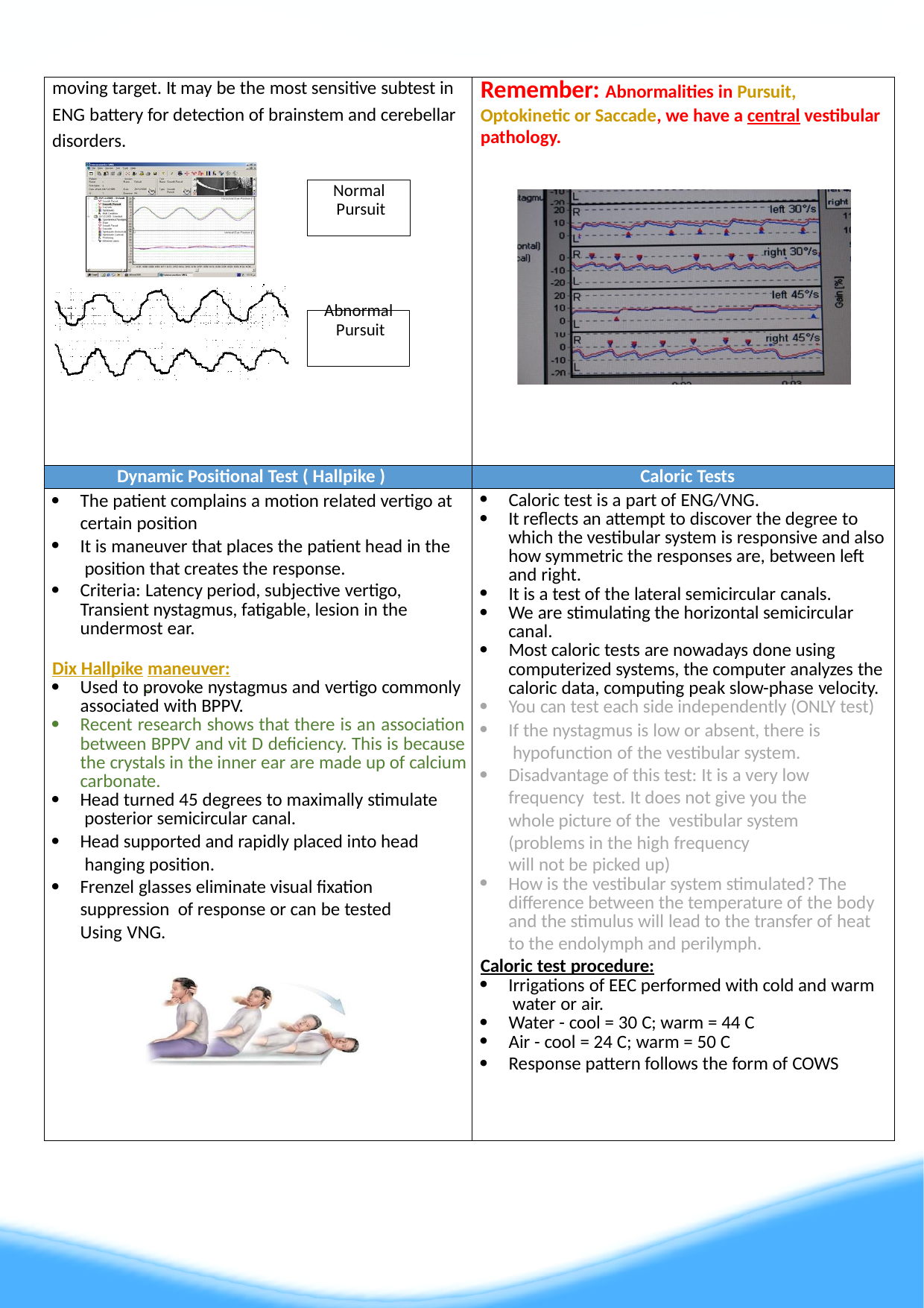

19
| moving target. It may be the most sensitive subtest in ENG battery for detection of brainstem and cerebellar disorders. Normal Pursuit Abnormal Pursuit | Remember: Abnormalities in Pursuit, Optokinetic or Saccade, we have a central vestibular pathology. |
| --- | --- |
| Dynamic Positional Test ( Hallpike ) | Caloric Tests |
| The patient complains a motion related vertigo at certain position It is maneuver that places the patient head in the position that creates the response. Criteria: Latency period, subjective vertigo, Transient nystagmus, fatigable, lesion in the undermost ear. Dix Hallpike maneuver: Used to provoke nystagmus and vertigo commonly associated with BPPV. Recent research shows that there is an association between BPPV and vit D deficiency. This is because the crystals in the inner ear are made up of calcium carbonate. Head turned 45 degrees to maximally stimulate posterior semicircular canal. Head supported and rapidly placed into head hanging position. Frenzel glasses eliminate visual fixation suppression of response or can be tested Using VNG. | Caloric test is a part of ENG/VNG. It reflects an attempt to discover the degree to which the vestibular system is responsive and also how symmetric the responses are, between left and right. It is a test of the lateral semicircular canals. We are stimulating the horizontal semicircular canal. Most caloric tests are nowadays done using computerized systems, the computer analyzes the caloric data, computing peak slow-phase velocity. You can test each side independently (ONLY test) If the nystagmus is low or absent, there is hypofunction of the vestibular system. Disadvantage of this test: It is a very low frequency test. It does not give you the whole picture of the vestibular system (problems in the high frequency will not be picked up) How is the vestibular system stimulated? The difference between the temperature of the body and the stimulus will lead to the transfer of heat to the endolymph and perilymph. Caloric test procedure: Irrigations of EEC performed with cold and warm water or air. Water - cool = 30 C; warm = 44 C Air - cool = 24 C; warm = 50 C Response pattern follows the form of COWS |